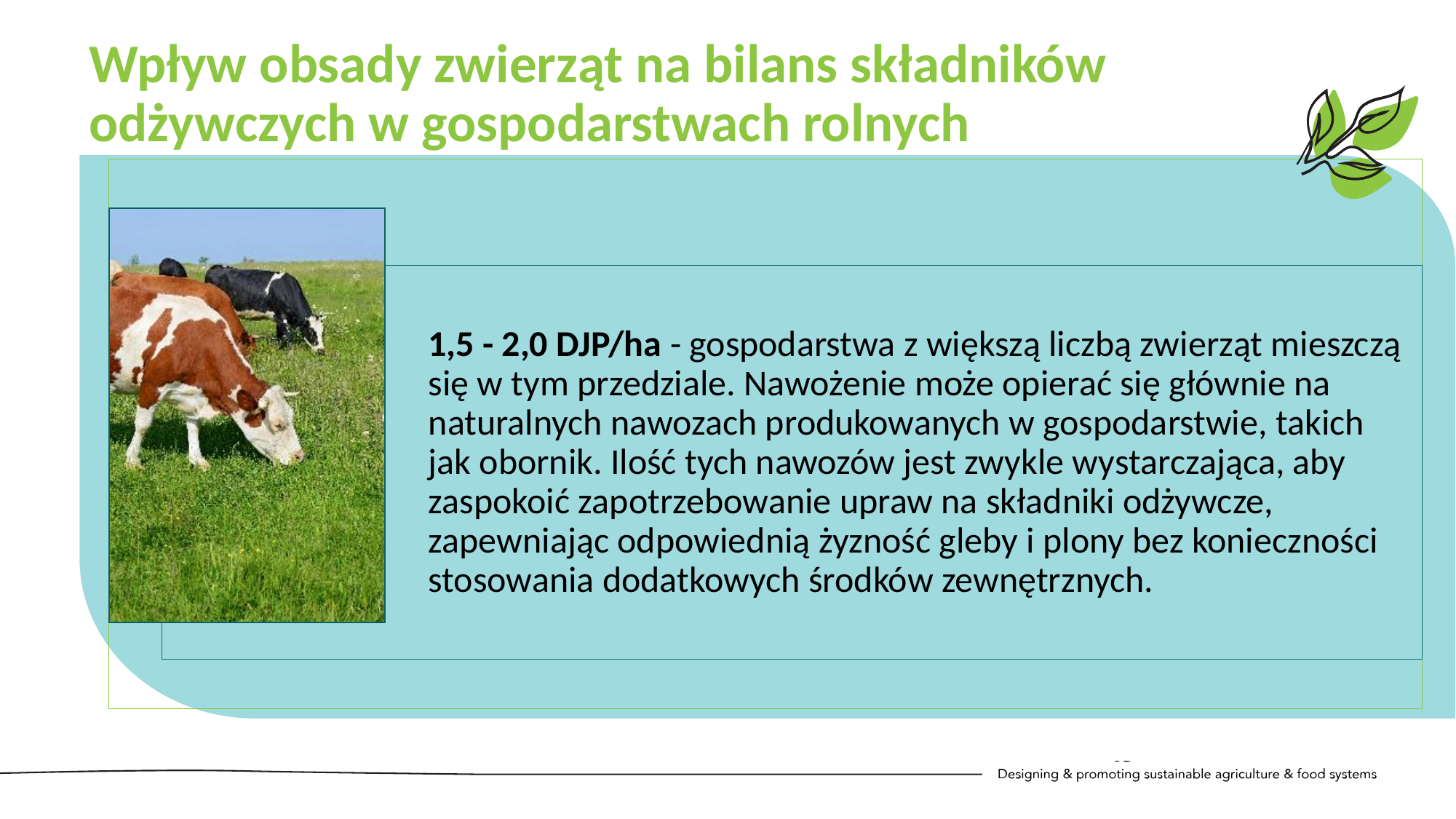

Wpływ obsady zwierząt na bilans składników odżywczych w gospodarstwach rolnych

1,5 - 2,0 DJP/ha - gospodarstwa z większą liczbą zwierząt mieszczą się w tym przedziale. Nawożenie może opierać się głównie na naturalnych nawozach produkowanych w gospodarstwie, takich jak obornik. Ilość tych nawozów jest zwykle wystarczająca, aby zaspokoić zapotrzebowanie upraw na składniki odżywcze, zapewniając odpowiednią żyzność gleby i plony bez konieczności stosowania dodatkowych środków zewnętrznych.